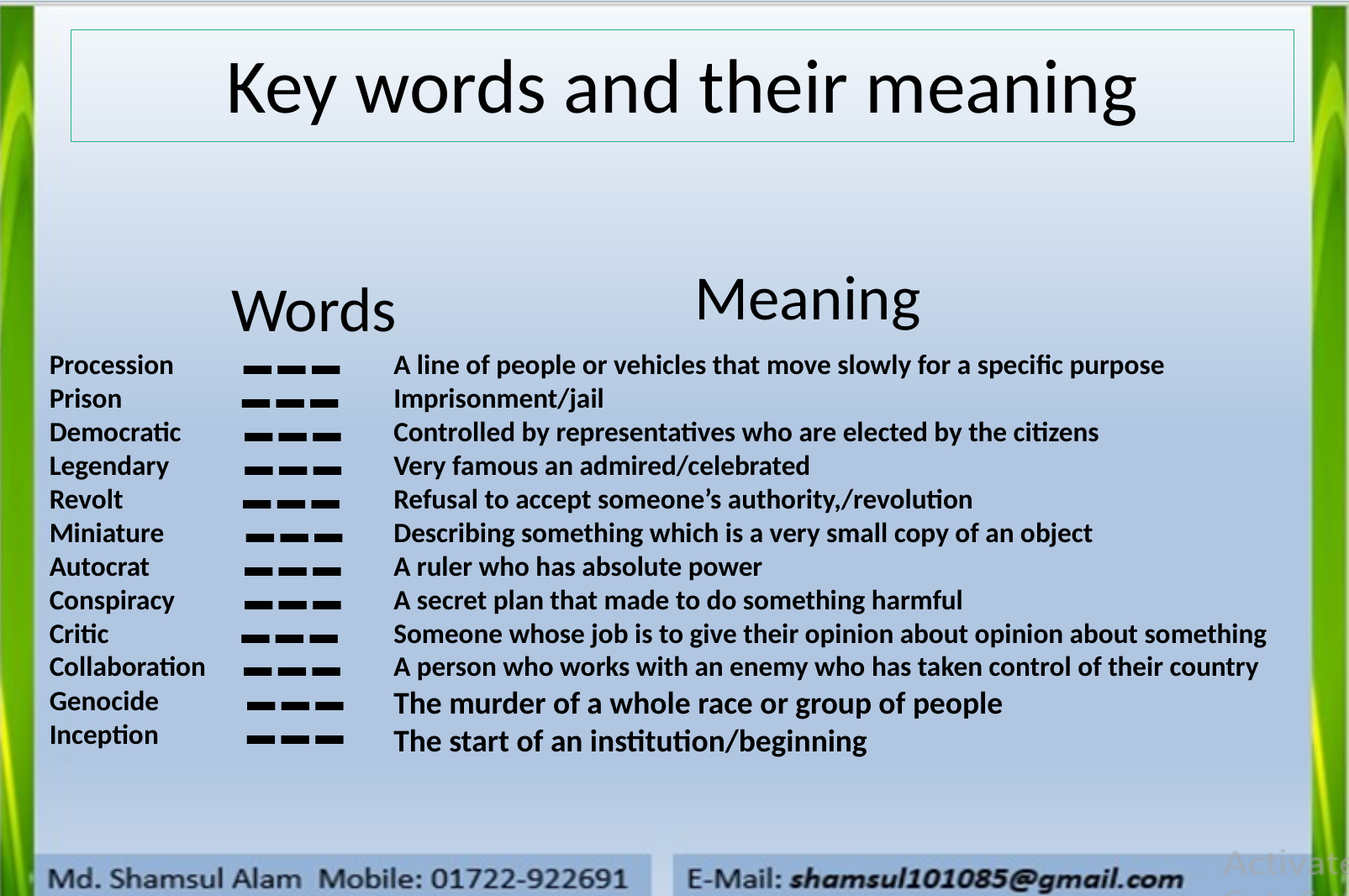

Key words and their meaning
Meaning
Words
Procession           ▬ ▬ ▬
Prison                   ▬ ▬ ▬
Democratic          ▬ ▬ ▬
Legendary            ▬ ▬ ▬
Revolt                   ▬ ▬ ▬
Miniature             ▬ ▬ ▬
Autocrat               ▬ ▬ ▬
Conspiracy           ▬ ▬ ▬
Critic                     ▬ ▬ ▬
Collaboration      ▬ ▬ ▬
Genocide              ▬ ▬ ▬
Inception              ▬ ▬ ▬

A line of people or vehicles that move slowly for a specific purpose
Imprisonment/jail
Controlled by representatives who are elected by the citizens
Very famous an admired/celebrated
Refusal to accept someone’s authority,/revolution
Describing something which is a very small copy of an object
A ruler who has absolute power
A secret plan that made to do something harmful
Someone whose job is to give their opinion about opinion about something
A person who works with an enemy who has taken control of their country
The murder of a whole race or group of people
The start of an institution/beginning